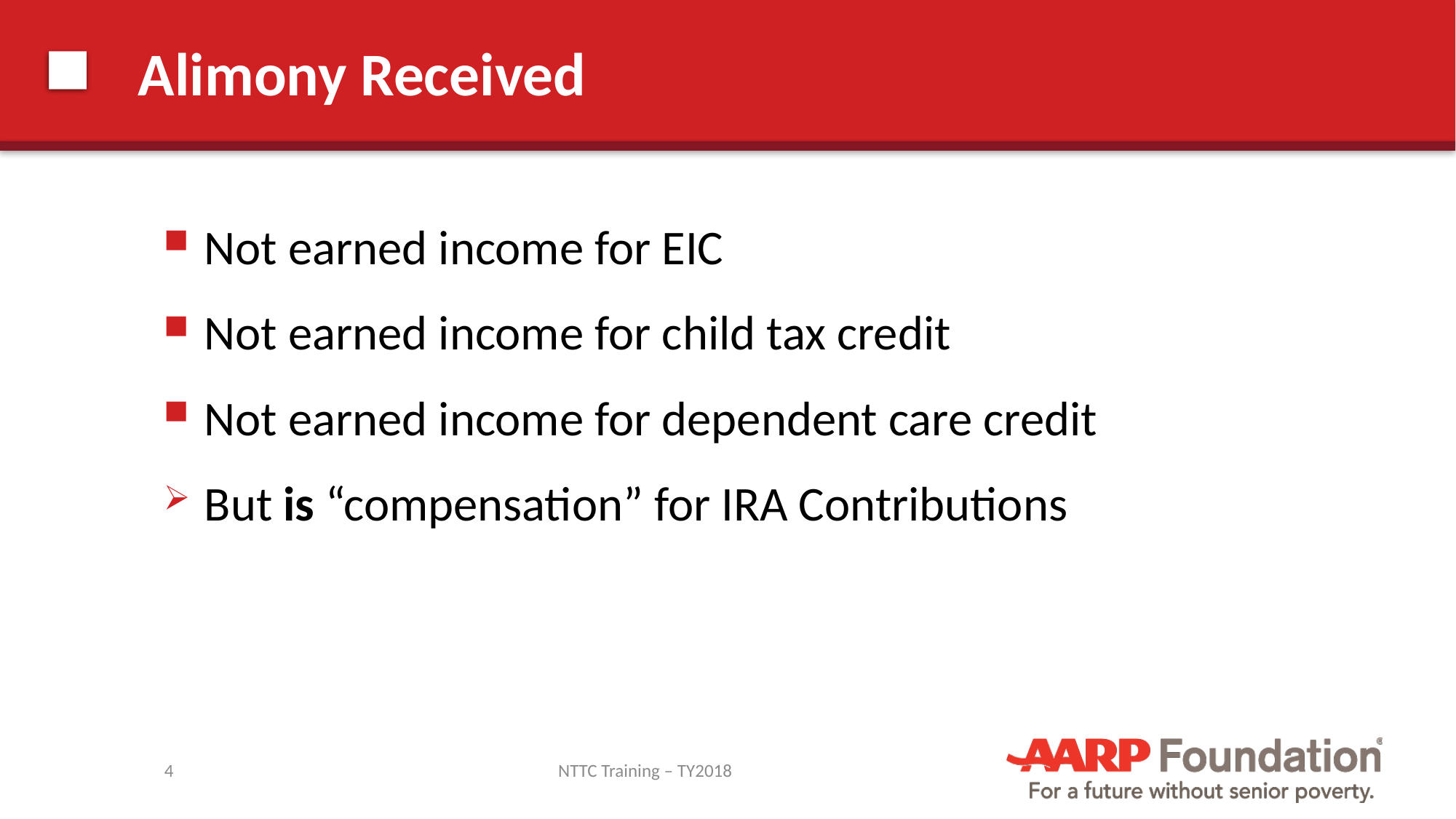

# Alimony Received
Not earned income for EIC
Not earned income for child tax credit
Not earned income for dependent care credit
But is “compensation” for IRA Contributions
4
NTTC Training – TY2018